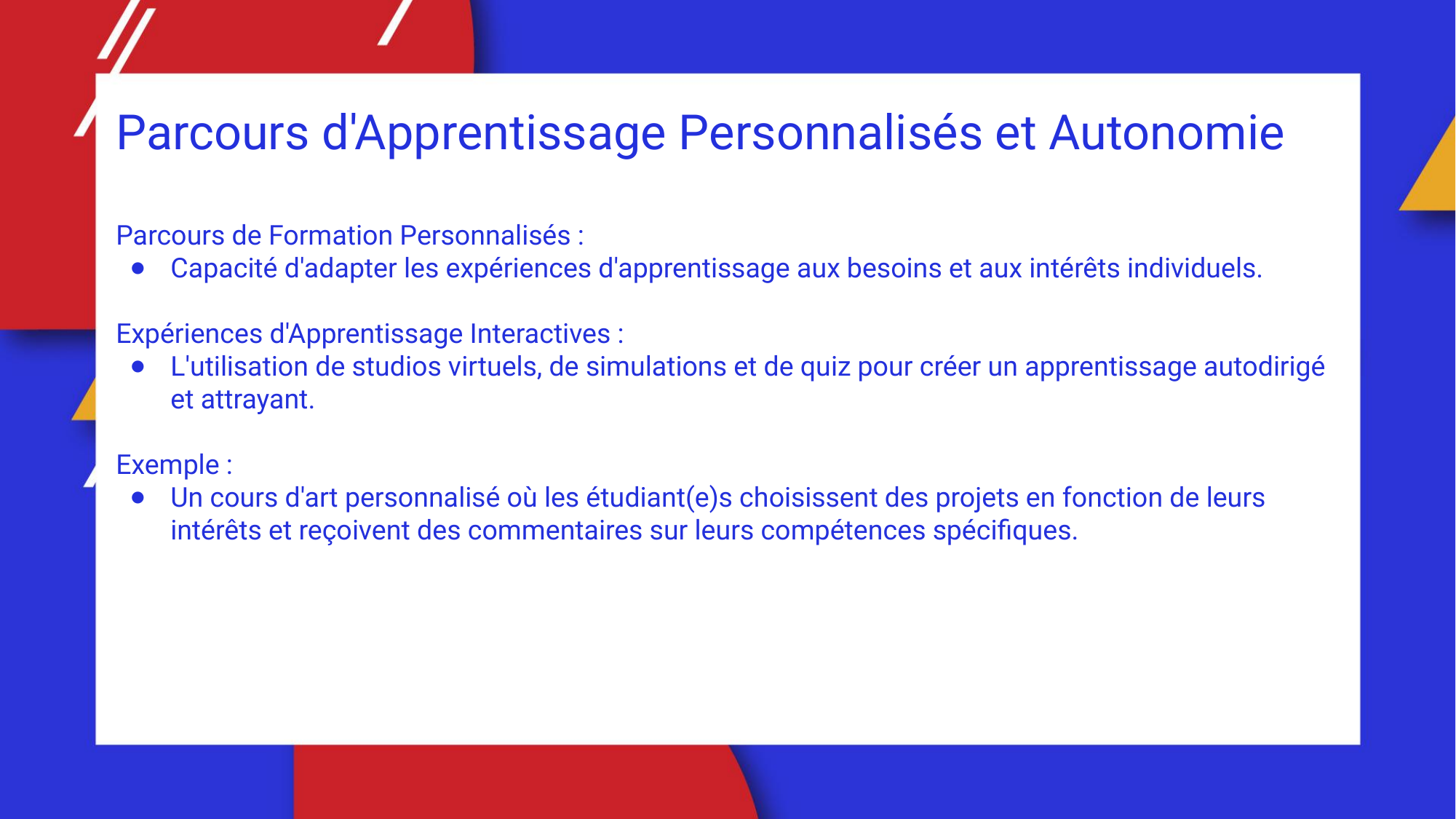

Parcours d'Apprentissage Personnalisés et Autonomie

Parcours de Formation Personnalisés :
Capacité d'adapter les expériences d'apprentissage aux besoins et aux intérêts individuels.

Expériences d'Apprentissage Interactives :
L'utilisation de studios virtuels, de simulations et de quiz pour créer un apprentissage autodirigé et attrayant.

Exemple :
Un cours d'art personnalisé où les étudiant(e)s choisissent des projets en fonction de leurs intérêts et reçoivent des commentaires sur leurs compétences spécifiques.